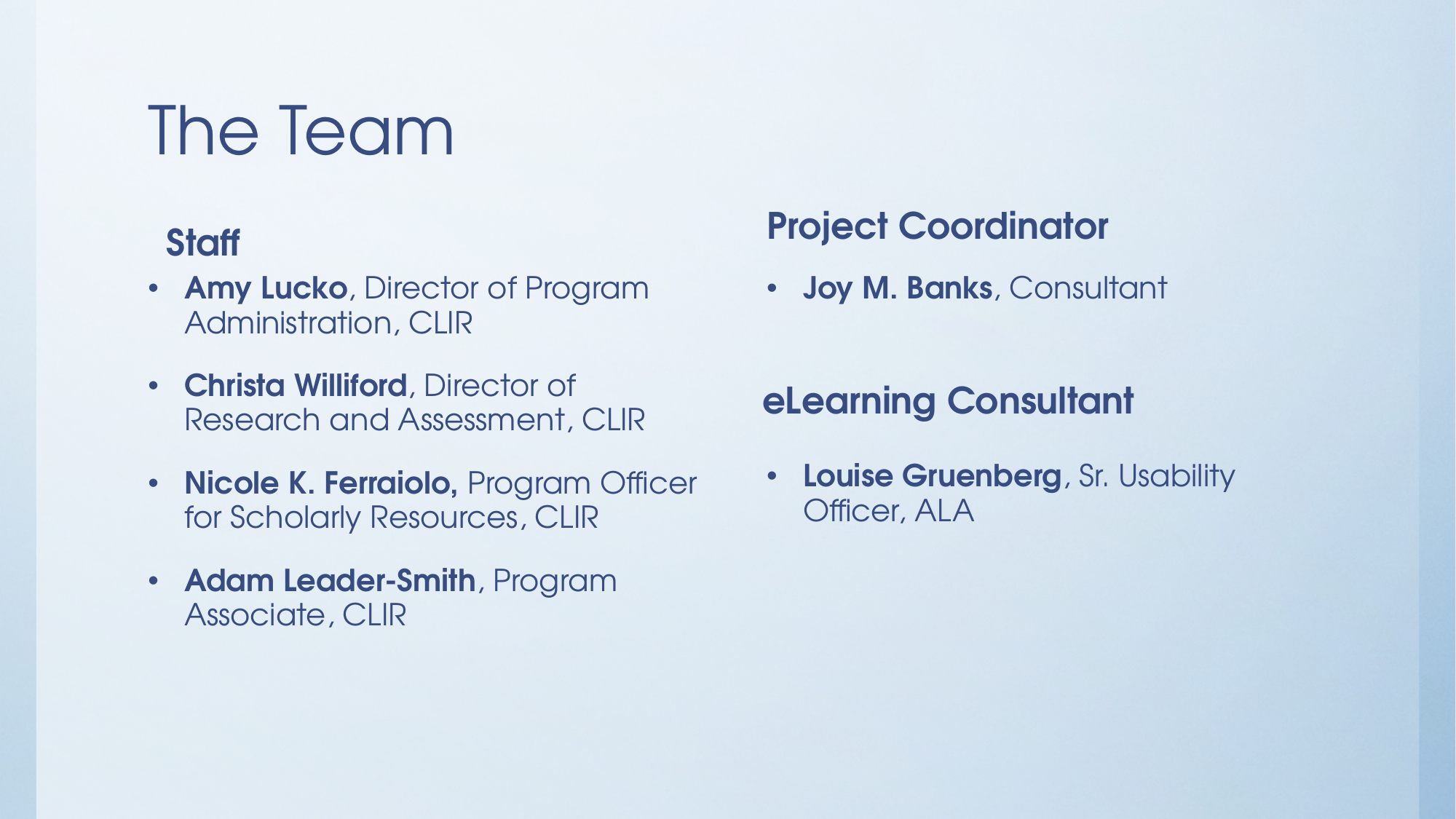

# The Team
Project Coordinator
Staff
Amy Lucko, Director of Program Administration, CLIR
Christa Williford, Director of Research and Assessment, CLIR
Nicole K. Ferraiolo, Program Officer for Scholarly Resources, CLIR
Adam Leader-Smith, Program Associate, CLIR
Joy M. Banks, Consultant

eLearning Consultant
Louise Gruenberg, Sr. Usability Officer, ALA